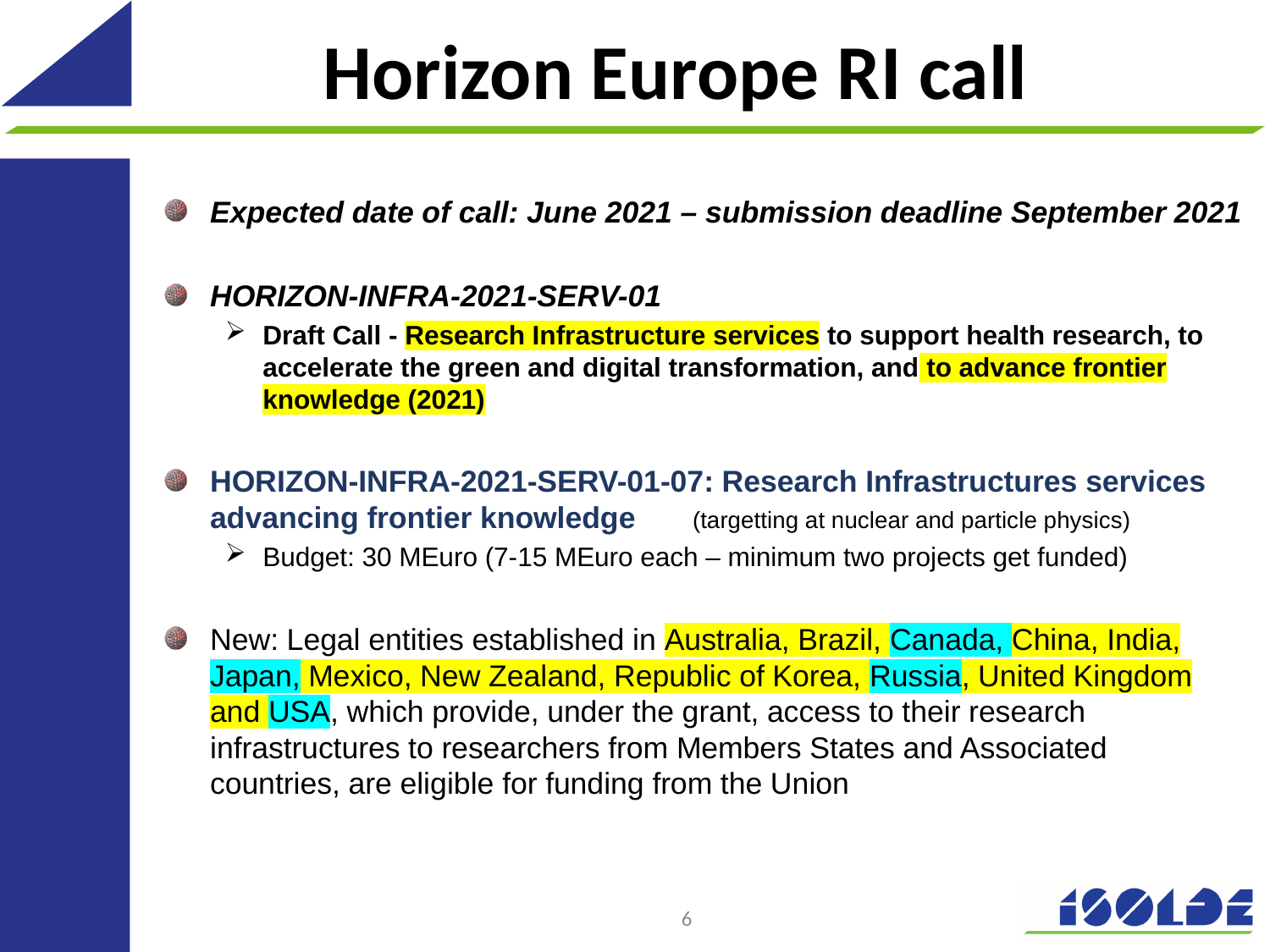

# Horizon Europe RI call
Expected date of call: June 2021 – submission deadline September 2021

HORIZON-INFRA-2021-SERV-01
Draft Call - Research Infrastructure services to support health research, to accelerate the green and digital transformation, and to advance frontier knowledge (2021)

HORIZON-INFRA-2021-SERV-01-07: Research Infrastructures services advancing frontier knowledge	(targetting at nuclear and particle physics)
Budget: 30 MEuro (7-15 MEuro each – minimum two projects get funded)

New: Legal entities established in Australia, Brazil, Canada, China, India, Japan, Mexico, New Zealand, Republic of Korea, Russia, United Kingdom and USA, which provide, under the grant, access to their research infrastructures to researchers from Members States and Associated countries, are eligible for funding from the Union
6